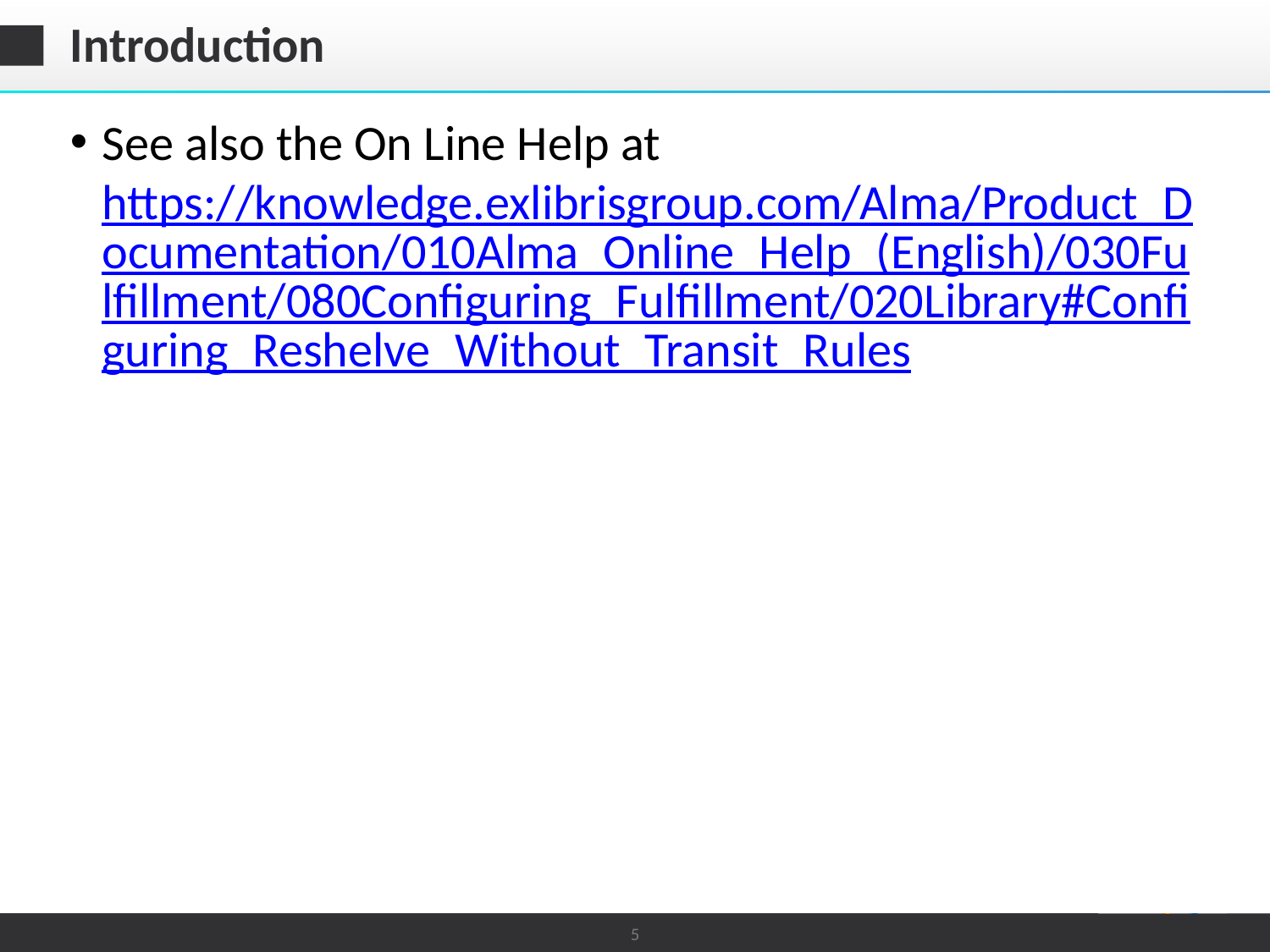

# Introduction
See also the On Line Help at https://knowledge.exlibrisgroup.com/Alma/Product_Documentation/010Alma_Online_Help_(English)/030Fulfillment/080Configuring_Fulfillment/020Library#Configuring_Reshelve_Without_Transit_Rules

5